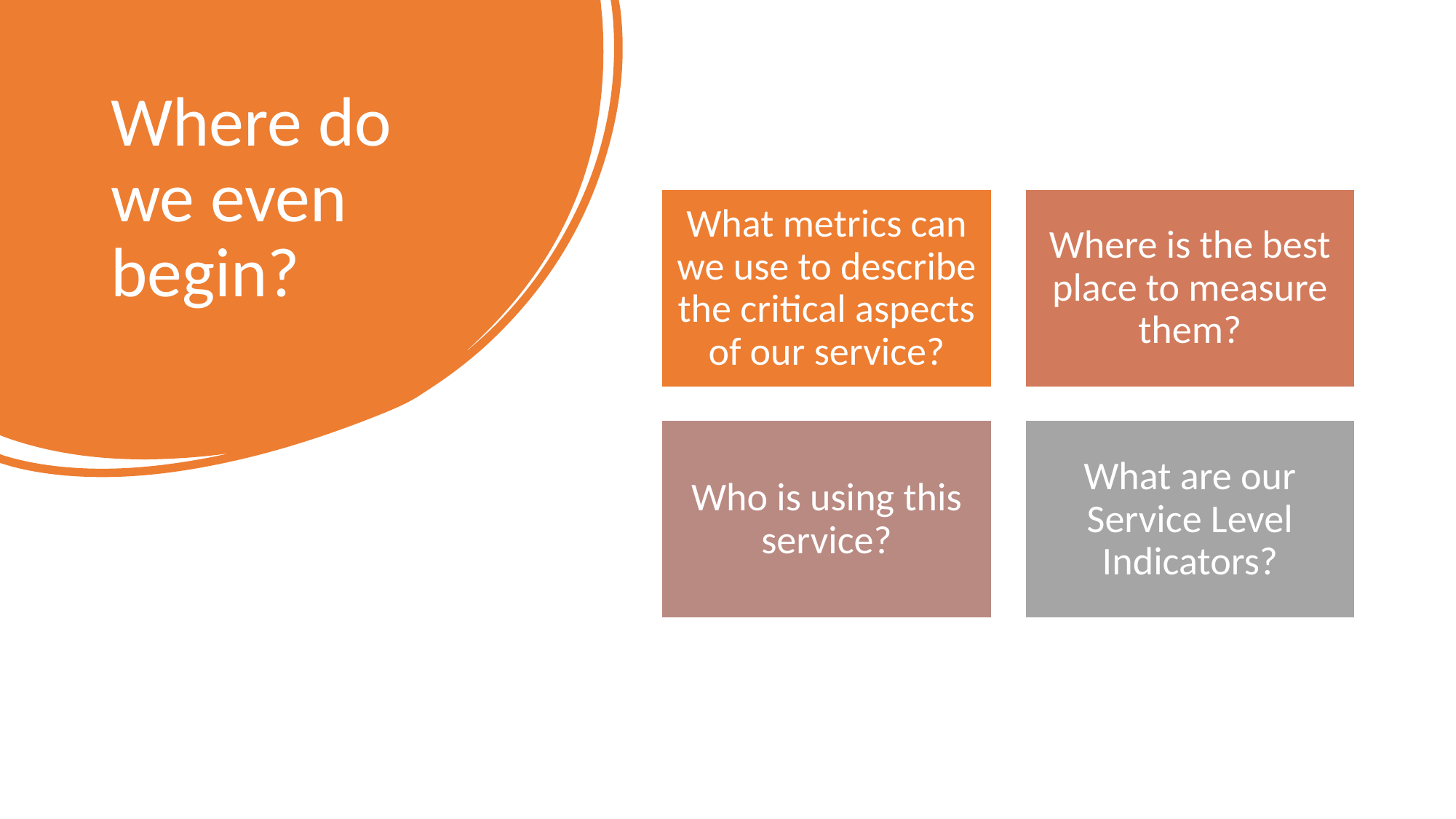

What metrics can we use to describe the critical aspects of our service?
Where is the best place to measure them?
Who is using this service?
What are our Service Level Indicators?
Where do we even begin?